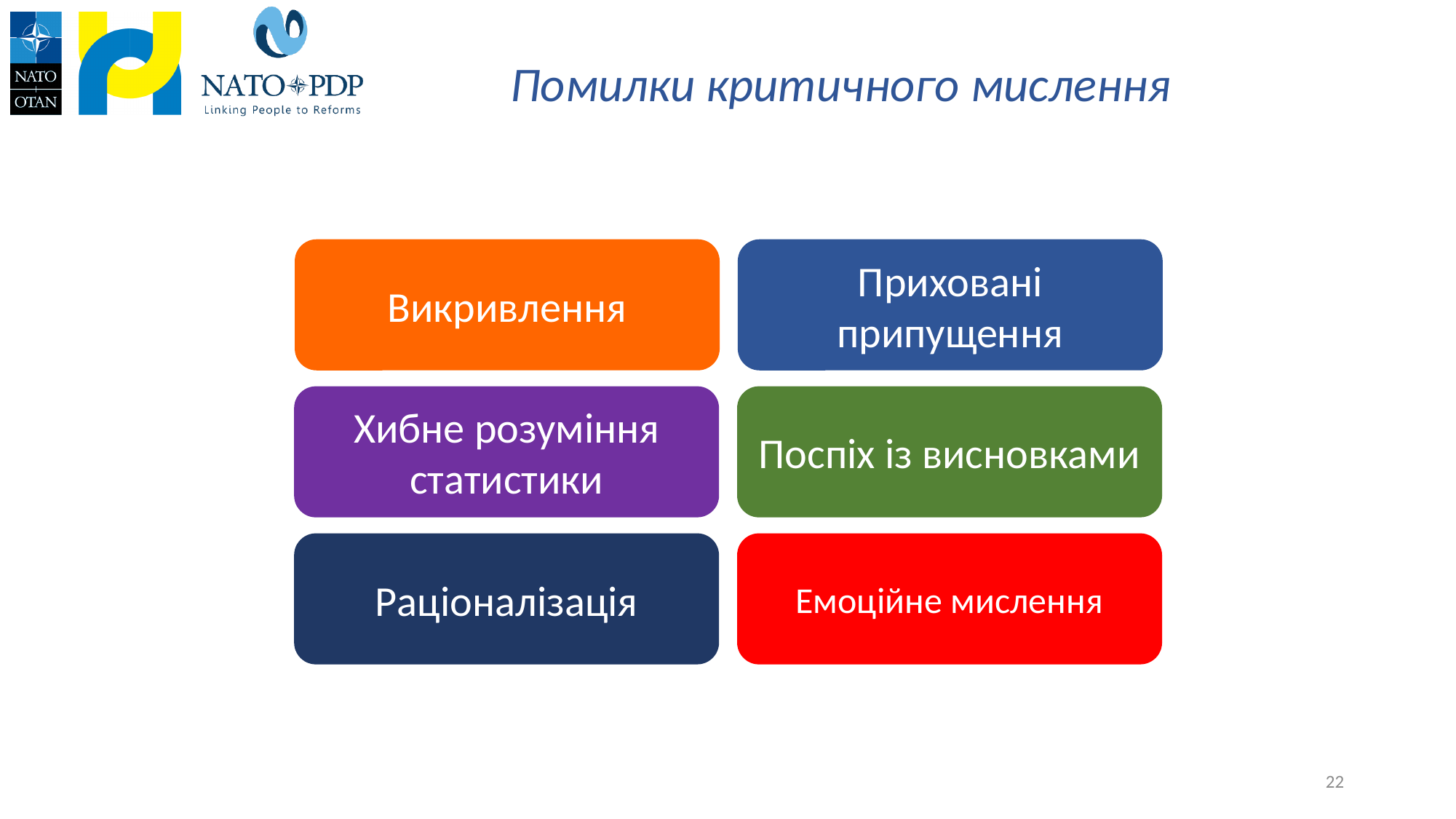

# Помилки критичного мислення
Викривлення
Приховані припущення
Хибне розуміння статистики
Поспіх із висновками
Раціоналізація
Емоційне мислення
22